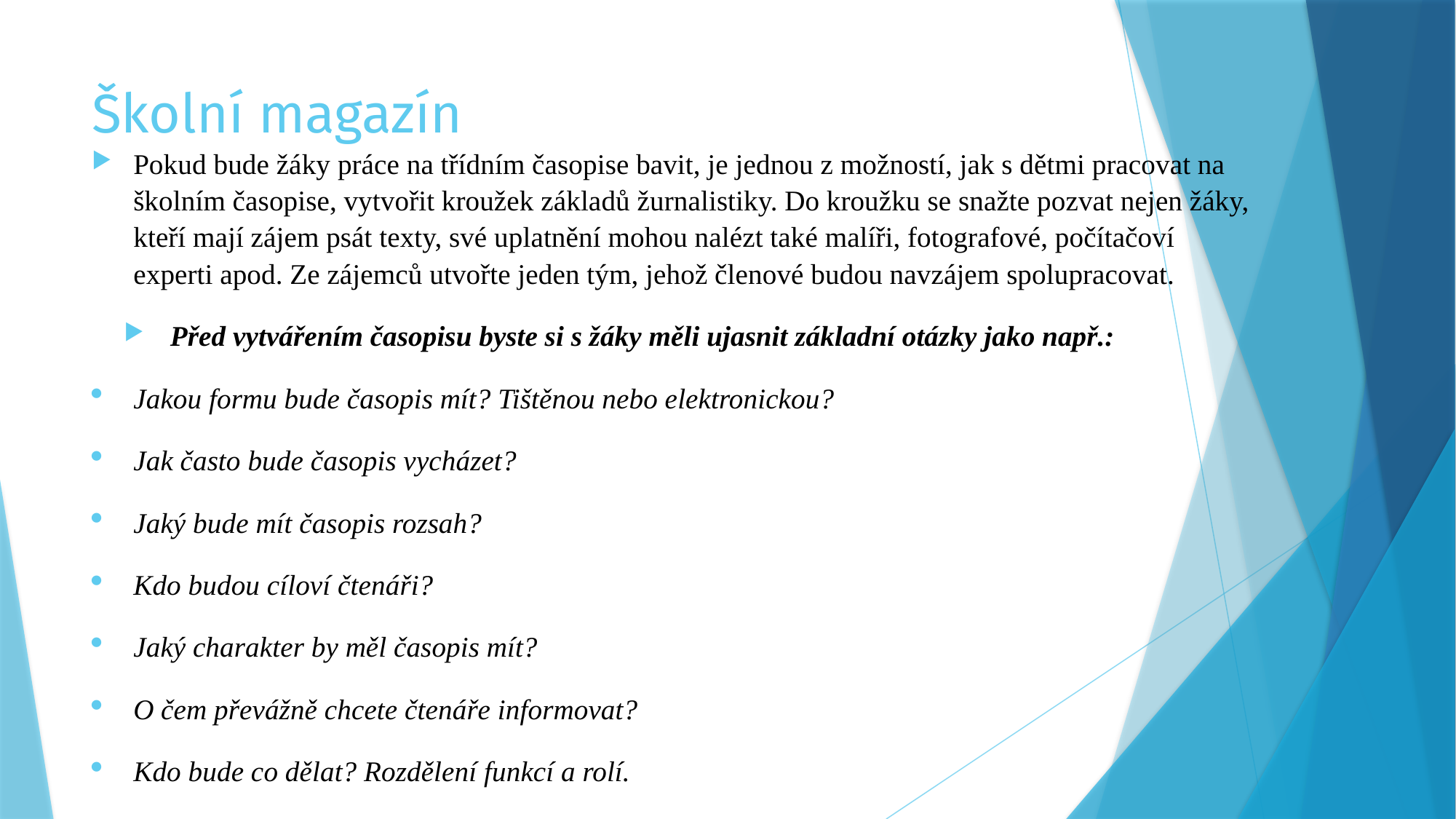

# Školní magazín
Pokud bude žáky práce na třídním časopise bavit, je jednou z možností, jak s dětmi pracovat na školním časopise, vytvořit kroužek základů žurnalistiky. Do kroužku se snažte pozvat nejen žáky, kteří mají zájem psát texty, své uplatnění mohou nalézt také malíři, fotografové, počítačoví experti apod. Ze zájemců utvořte jeden tým, jehož členové budou navzájem spolupracovat.
Před vytvářením časopisu byste si s žáky měli ujasnit základní otázky jako např.:
Jakou formu bude časopis mít? Tištěnou nebo elektronickou?
Jak často bude časopis vycházet?
Jaký bude mít časopis rozsah?
Kdo budou cíloví čtenáři?
Jaký charakter by měl časopis mít?
O čem převážně chcete čtenáře informovat?
Kdo bude co dělat? Rozdělení funkcí a rolí.